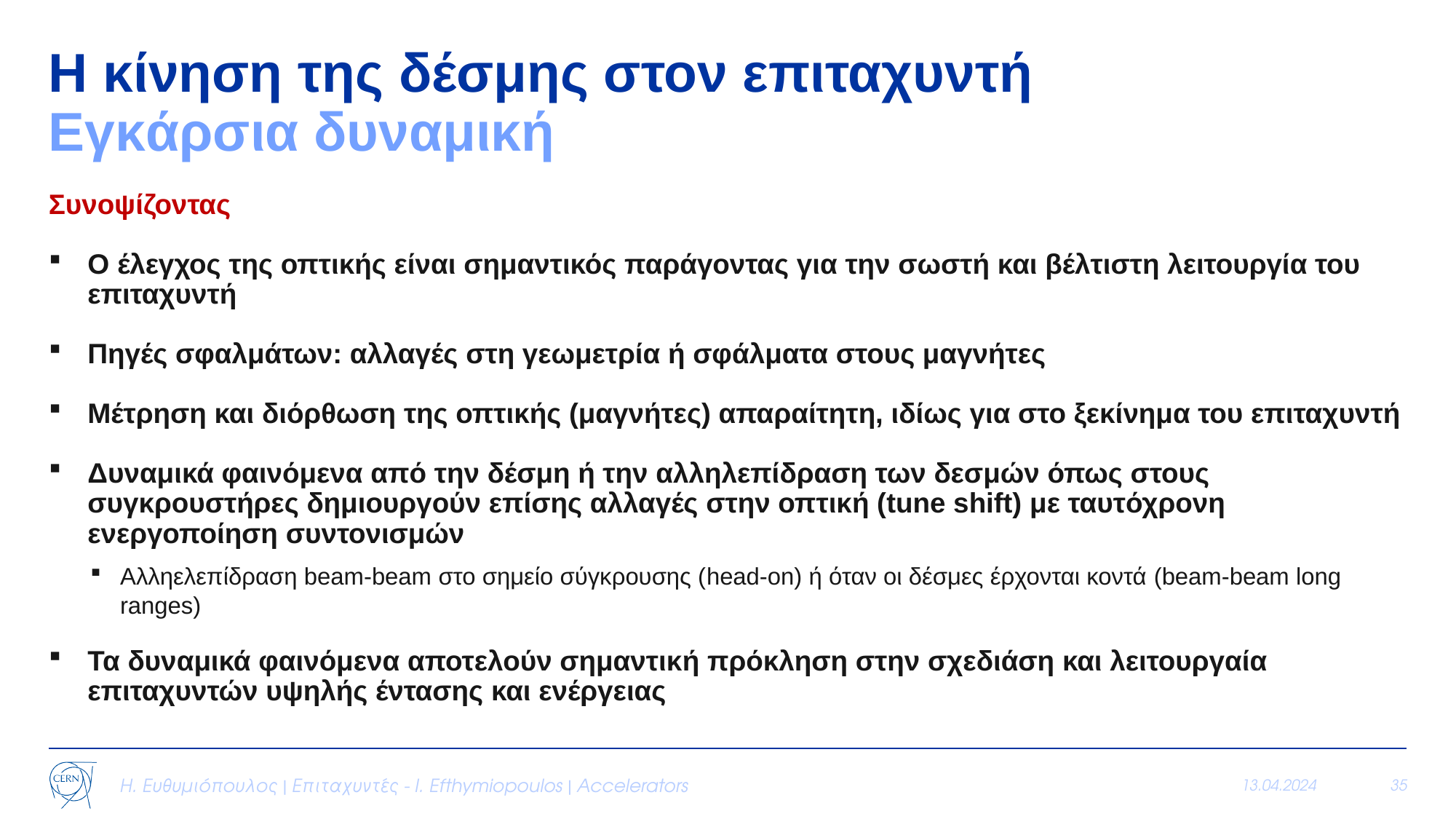

# Η κίνηση της δέσμης στον επιταχυντή Εγκάρσια δυναμική
Συνοψίζοντας
Ο έλεγχος της οπτικής είναι σημαντικός παράγοντας για την σωστή και βέλτιστη λειτουργία του επιταχυντή
Πηγές σφαλμάτων: αλλαγές στη γεωμετρία ή σφάλματα στους μαγνήτες
Μέτρηση και διόρθωση της οπτικής (μαγνήτες) απαραίτητη, ιδίως για στο ξεκίνημα του επιταχυντή
Δυναμικά φαινόμενα από την δέσμη ή την αλληλεπίδραση των δεσμών όπως στους συγκρουστήρες δημιουργούν επίσης αλλαγές στην οπτική (tune shift) με ταυτόχρονη ενεργοποίηση συντονισμών
Αλληελεπίδραση beam-beam στο σημείο σύγκρουσης (head-on) ή όταν οι δέσμες έρχονται κοντά (beam-beam long ranges)
Τα δυναμικά φαινόμενα αποτελούν σημαντική πρόκληση στην σχεδιάση και λειτουργαία επιταχυντών υψηλής έντασης και ενέργειας

Η. Ευθυμιόπουλος | Επιταχυντές - Ι. Efthymiopoulos | Accelerators
13.04.2024
35